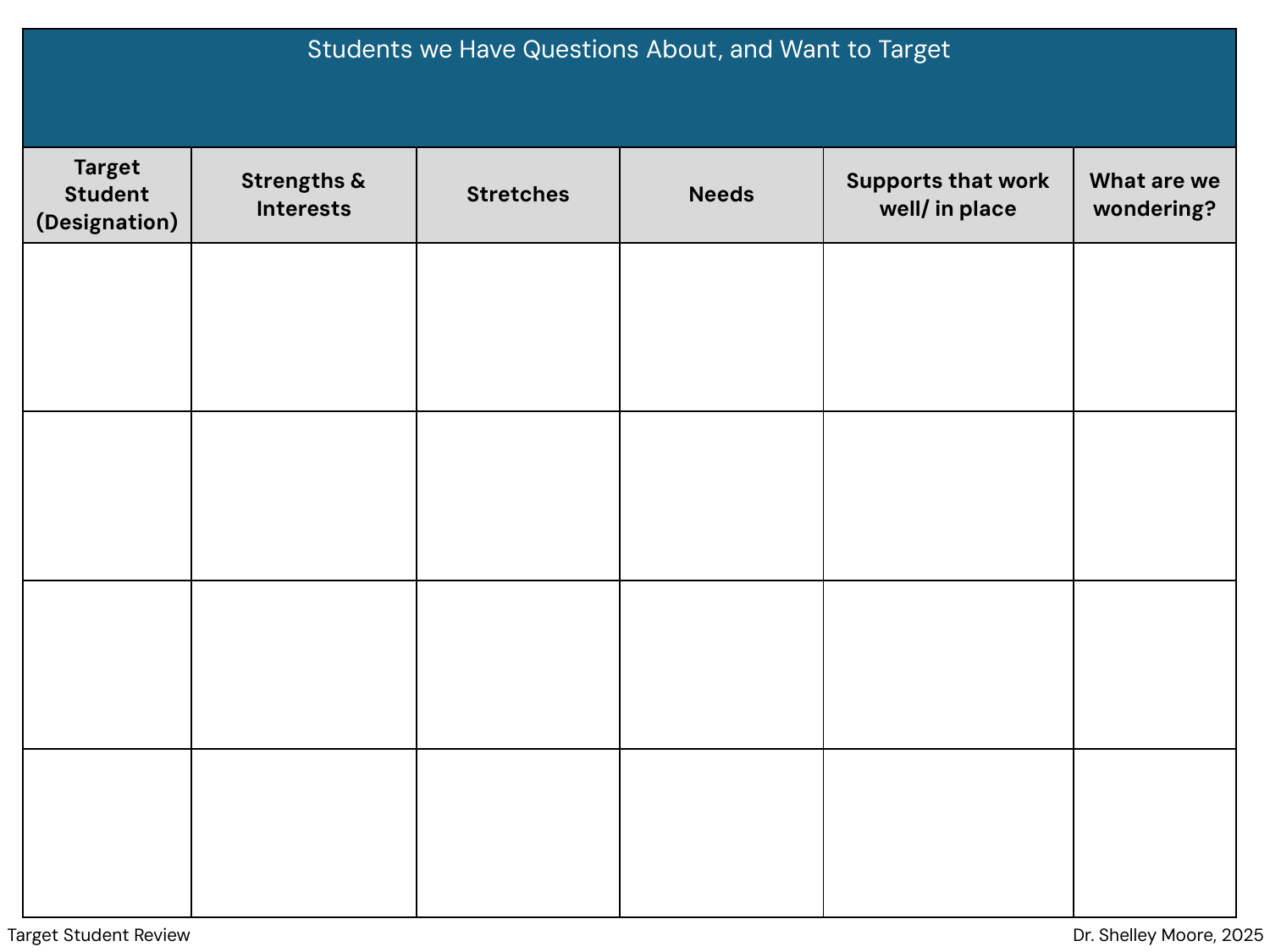

| Students we Have Questions About, and Want to Target |  |  |  |  |  |
| --- | --- | --- | --- | --- | --- |
| Target Student (Designation) | Strengths & Interests | Stretches | Needs | Supports that work well/ in place | What are we wondering? |
|  |  |  |  |  |  |
|  |  |  |  |  |  |
|  |  |  |  |  |  |
|  |  |  |  |  |  |
Dr. Shelley Moore, 2025
Target Student Review